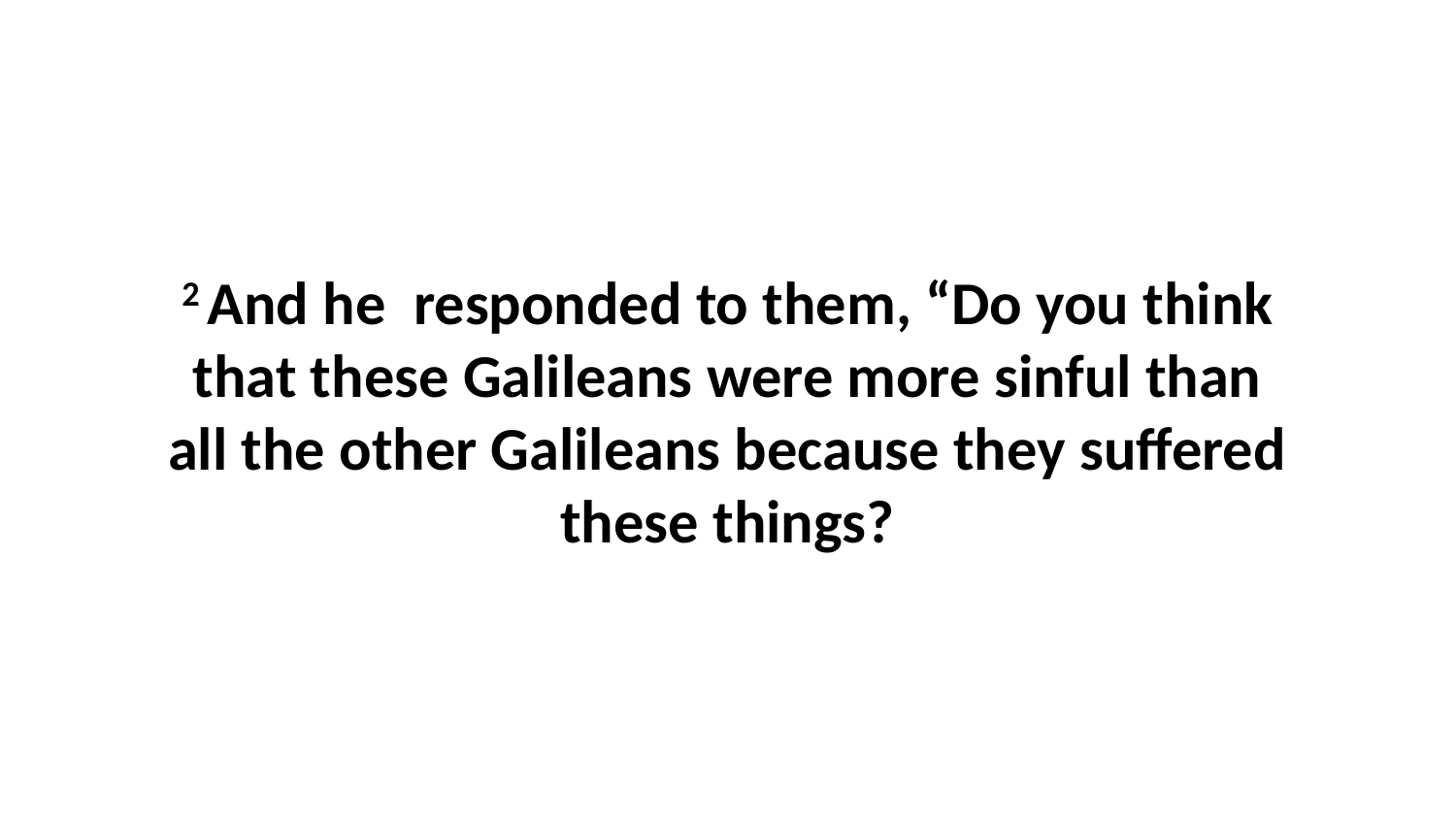

2 And he  responded to them, “Do you think that these Galileans were more sinful than all the other Galileans because they suffered these things?